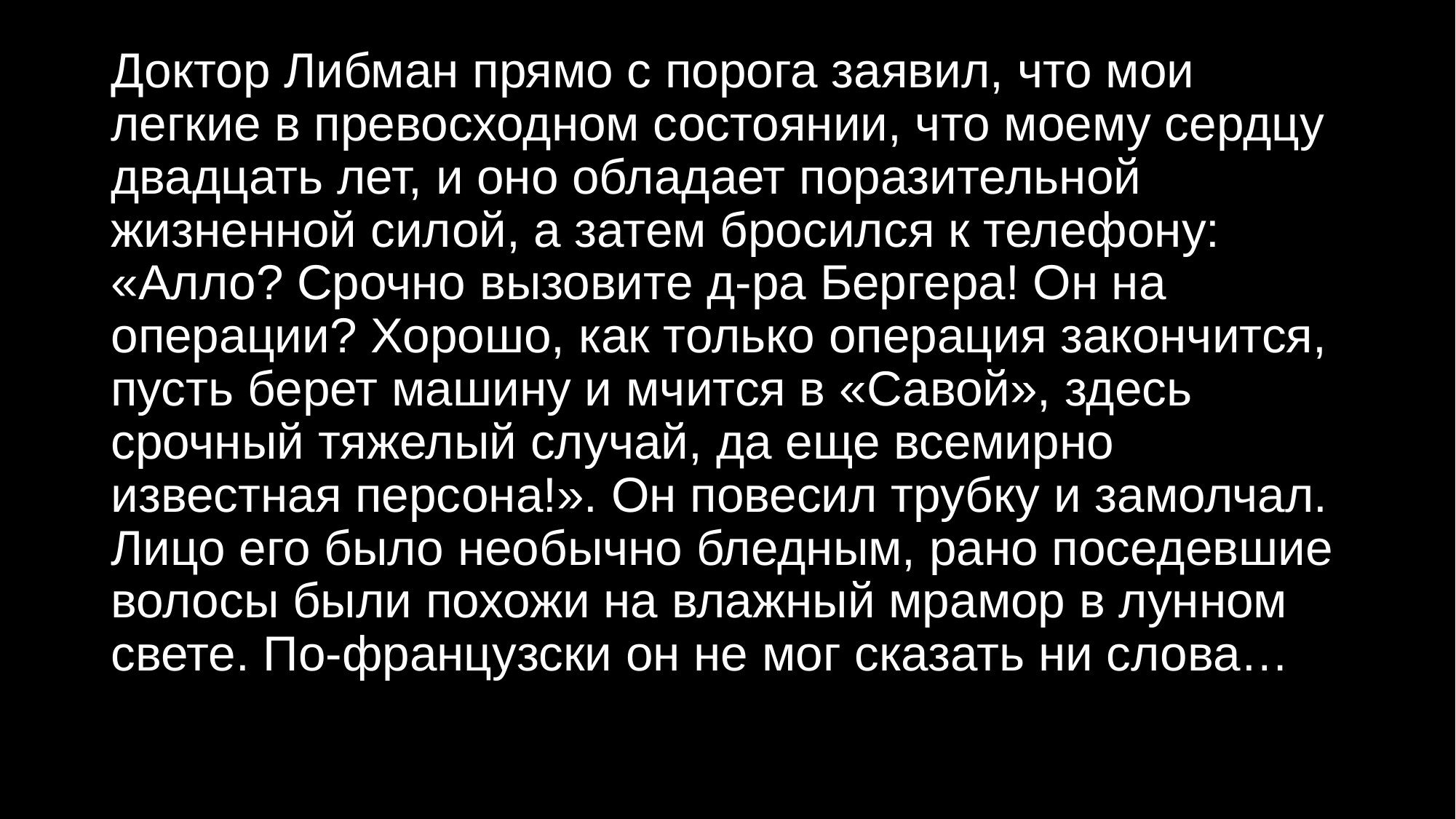

Доктор Либман прямо с порога заявил, что мои легкие в превосходном состоянии, что моему сердцу двадцать лет, и оно обладает поразительной жизненной силой, а затем бросился к телефону: «Алло? Срочно вызовите д-ра Бергера! Он на операции? Хорошо, как только операция закончится, пусть берет машину и мчится в «Савой», здесь срочный тяжелый случай, да еще всемирно известная персона!». Он повесил трубку и замолчал. Лицо его было необычно бледным, рано поседевшие волосы были похожи на влажный мрамор в лунном свете. По-французски он не мог сказать ни слова…